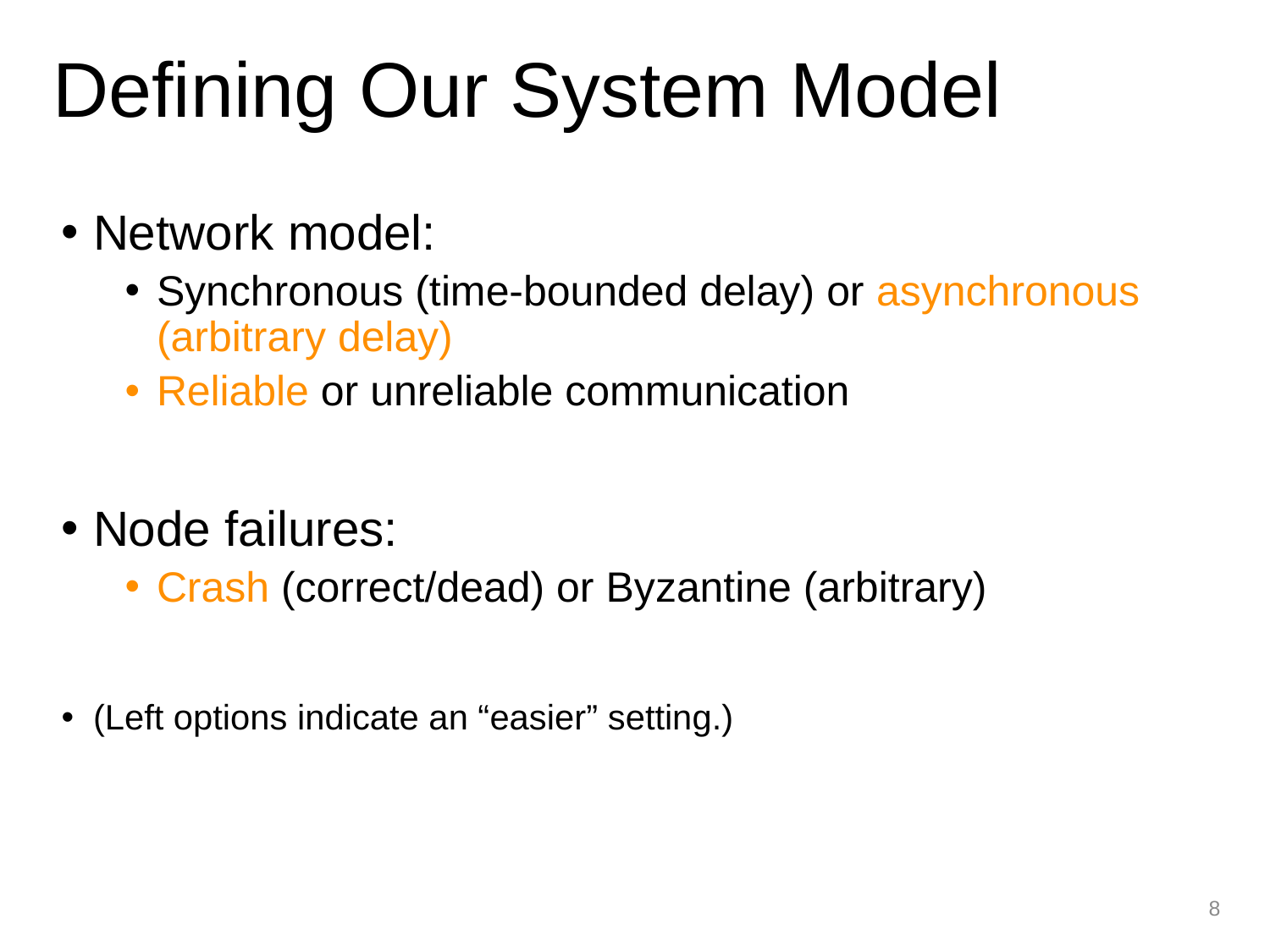

# Defining Our System Model
Network model:
Synchronous (time-bounded delay) or asynchronous (arbitrary delay)
Reliable or unreliable communication

Node failures:
Crash (correct/dead) or Byzantine (arbitrary)

(Left options indicate an “easier” setting.)
8